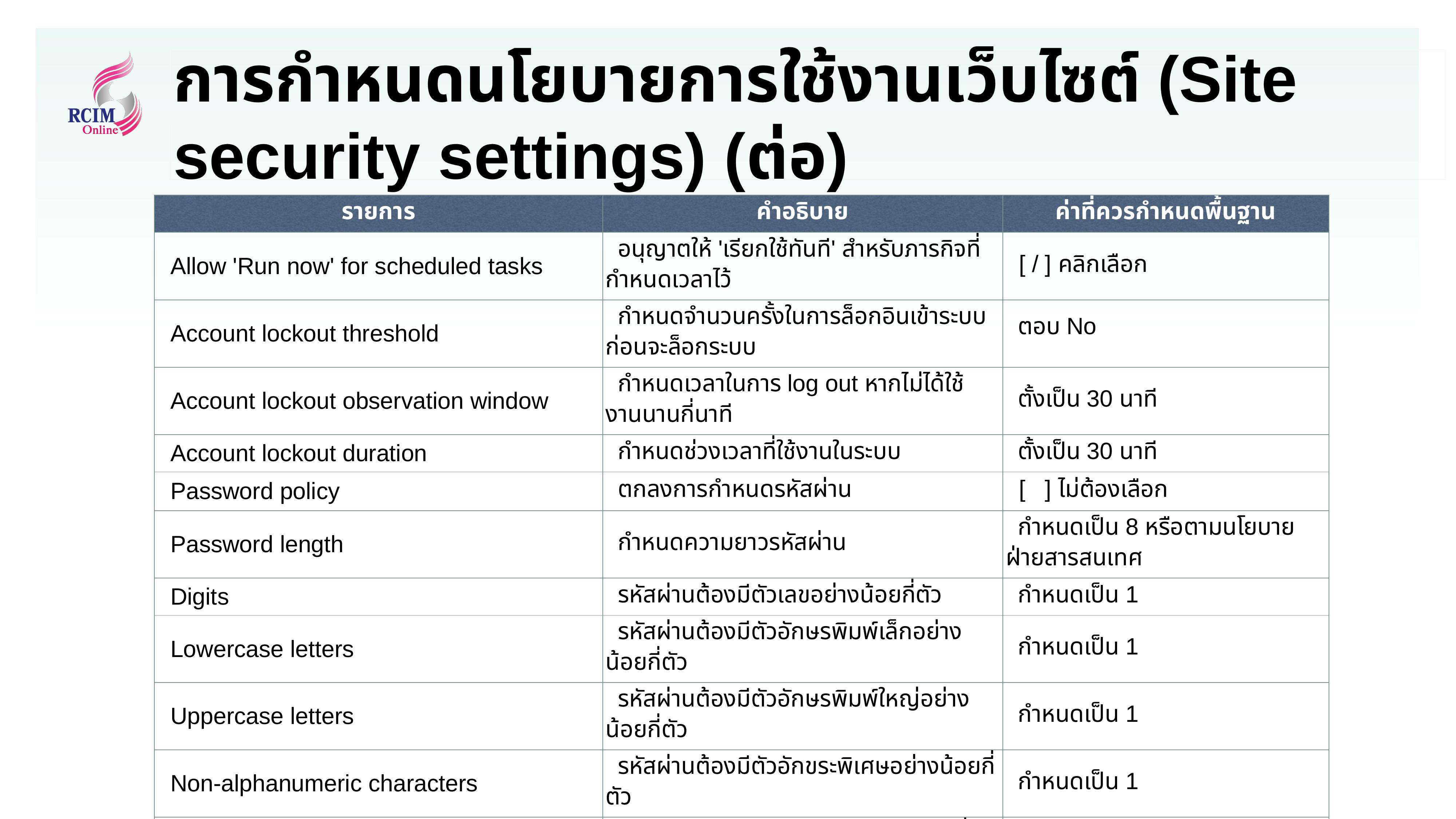

# การกำหนดนโยบายการใช้งานเว็บไซต์ (Site security settings) (ต่อ)
| รายการ | คำอธิบาย | ค่าที่ควรกำหนดพื้นฐาน |
| --- | --- | --- |
| Allow 'Run now' for scheduled tasks | อนุญาตให้ 'เรียกใช้ทันที' สำหรับภารกิจที่กำหนดเวลาไว้ | [ / ] คลิกเลือก |
| Account lockout threshold | กำหนดจำนวนครั้งในการล็อกอินเข้าระบบก่อนจะล็อกระบบ | ตอบ No |
| Account lockout observation window | กำหนดเวลาในการ log out หากไม่ได้ใช้งานนานกี่นาที | ตั้งเป็น 30 นาที |
| Account lockout duration | กำหนดช่วงเวลาที่ใช้งานในระบบ | ตั้งเป็น 30 นาที |
| Password policy | ตกลงการกำหนดรหัสผ่าน | [ ] ไม่ต้องเลือก |
| Password length | กำหนดความยาวรหัสผ่าน | กำหนดเป็น 8 หรือตามนโยบายฝ่ายสารสนเทศ |
| Digits | รหัสผ่านต้องมีตัวเลขอย่างน้อยกี่ตัว | กำหนดเป็น 1 |
| Lowercase letters | รหัสผ่านต้องมีตัวอักษรพิมพ์เล็กอย่างน้อยกี่ตัว | กำหนดเป็น 1 |
| Uppercase letters | รหัสผ่านต้องมีตัวอักษรพิมพ์ใหญ่อย่างน้อยกี่ตัว | กำหนดเป็น 1 |
| Non-alphanumeric characters | รหัสผ่านต้องมีตัวอักขระพิเศษอย่างน้อยกี่ตัว | กำหนดเป็น 1 |
| Consecutive identical characters | การกำหนดรหัสผ่านห้ามมีอักษรซำ้กันกี่ตัว | กำหนดเป็น 0 |
| Password rotation limit | กำหนดจำนวนครั้งให้ผู้ใช้เปลี่ยนพาสเวิร์ด | [ ] ไม่ต้องเลือก |
| Maximum time to validate password reset request | เวลาสูงสุดในการตรวจสอบการรีเซ็ทรหัสผ่าน | ตั้งเป็น 30 นาที |
8